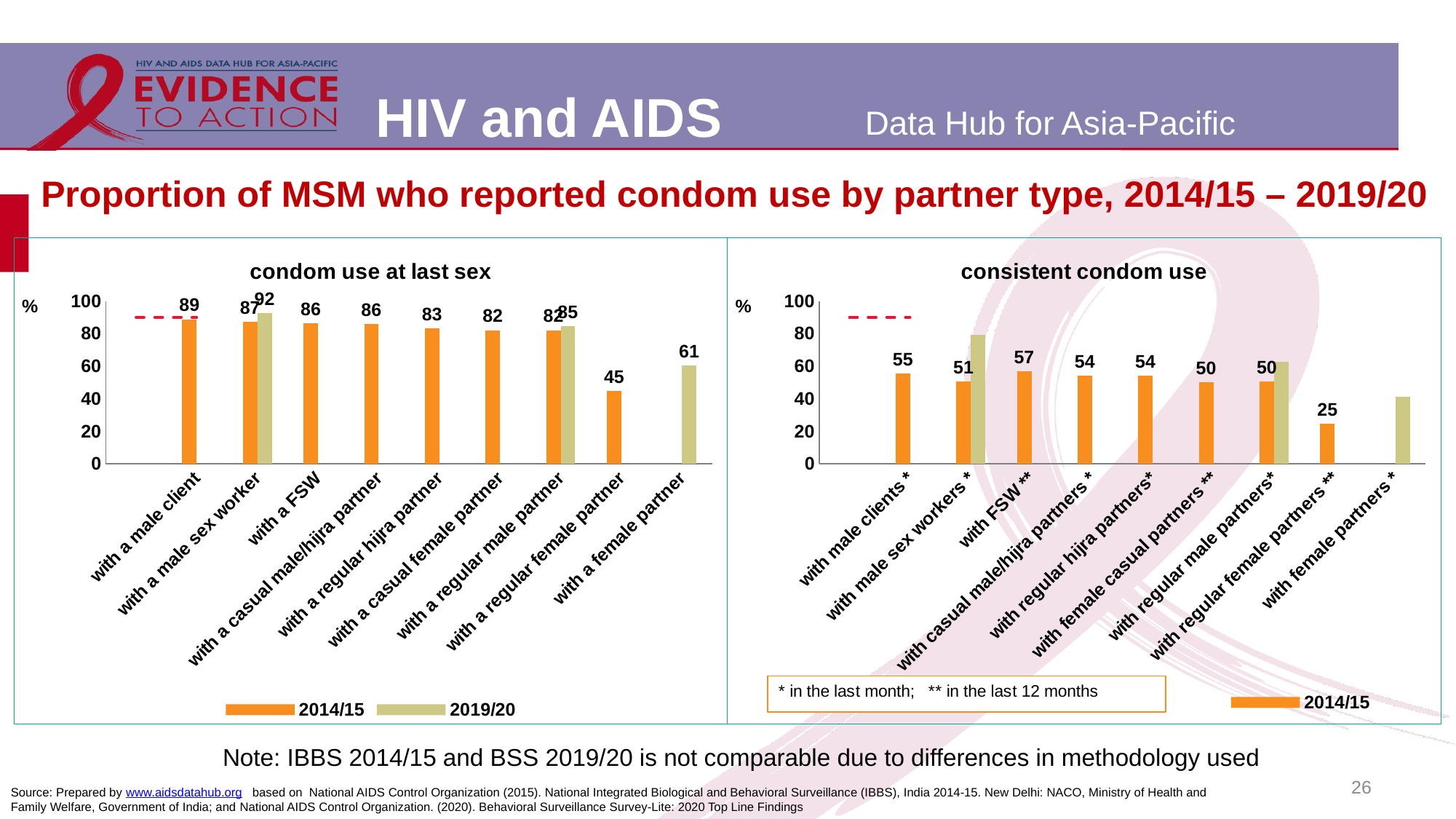

# Proportion of MSM who reported condom use by partner type, 2014/15 – 2019/20

[unsupported chart]

[unsupported chart]

Note: IBBS 2014/15 and BSS 2019/20 is not comparable due to differences in methodology used
26
Source: Prepared by www.aidsdatahub.org   based on  National AIDS Control Organization (2015). National Integrated Biological and Behavioral Surveillance (IBBS), India 2014-15. New Delhi: NACO, Ministry of Health and Family Welfare, Government of India; and National AIDS Control Organization. (2020). Behavioral Surveillance Survey-Lite: 2020 Top Line Findings